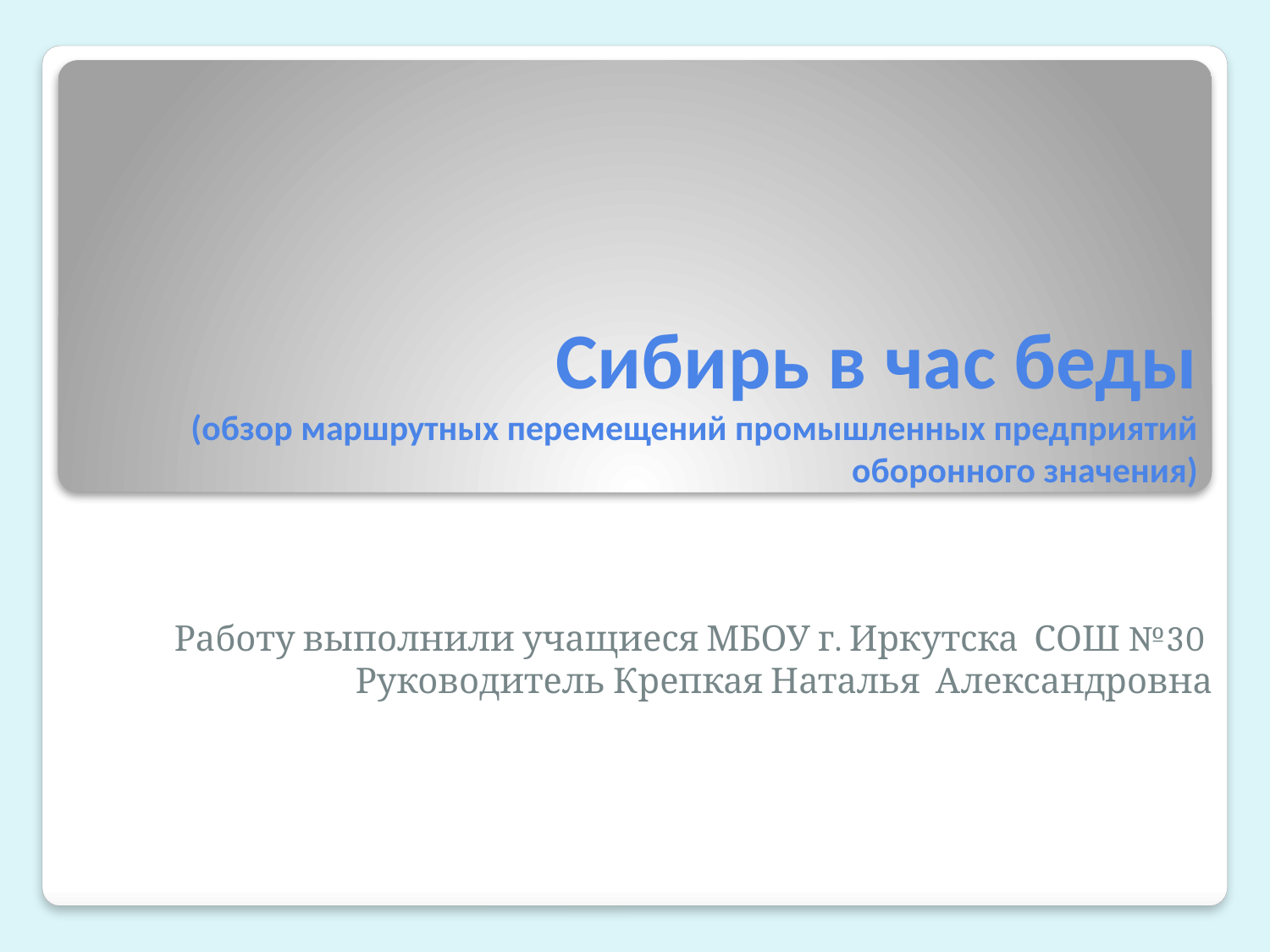

# Сибирь в час беды (обзор маршрутных перемещений промышленных предприятий оборонного значения)
Работу выполнили учащиеся МБОУ г. Иркутска  СОШ №30
Руководитель Крепкая Наталья  Александровна